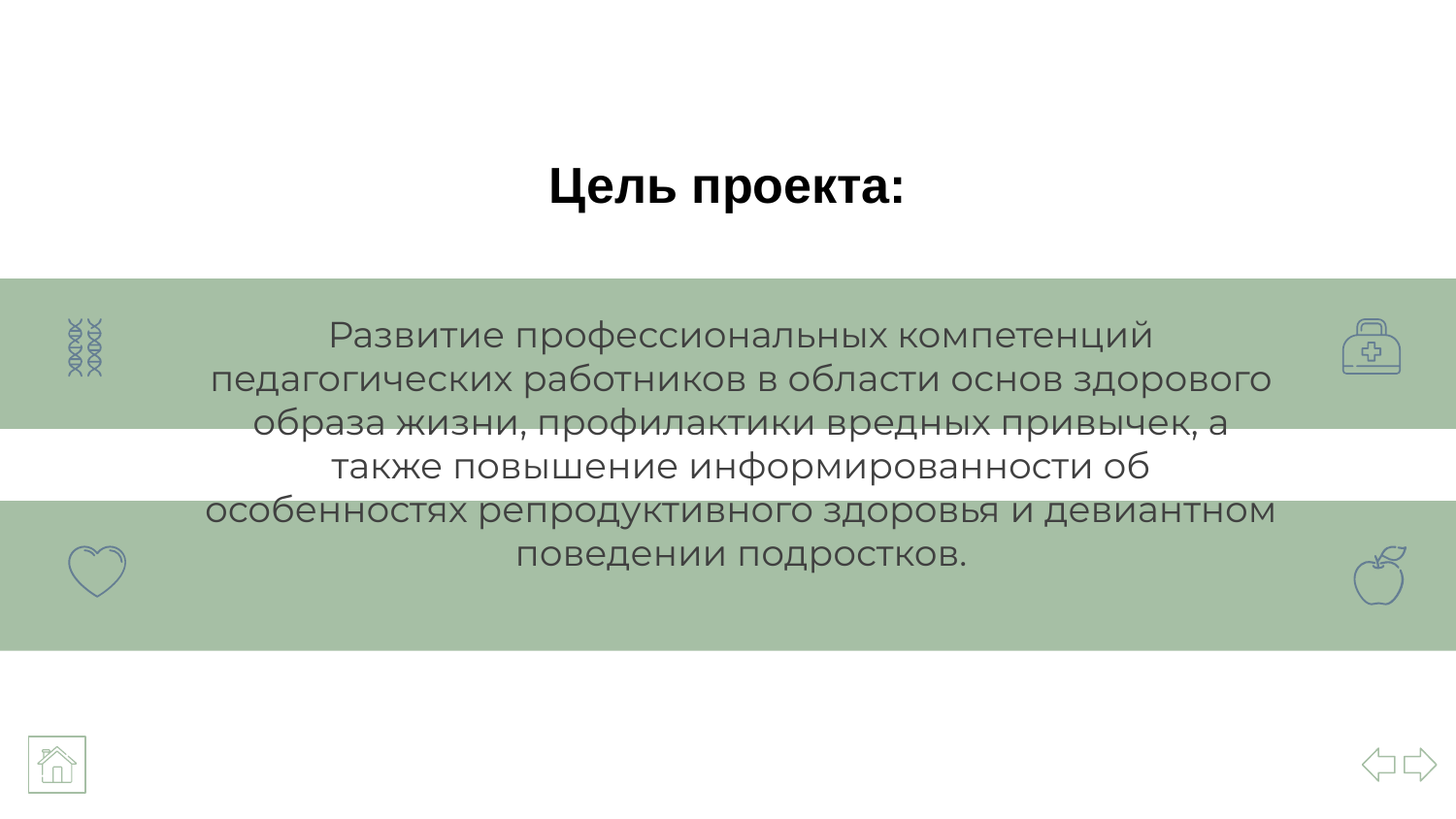

# Цель проекта:
Развитие профессиональных компетенций педагогических работников в области основ здорового образа жизни, профилактики вредных привычек, а также повышение информированности об особенностях репродуктивного здоровья и девиантном поведении подростков.